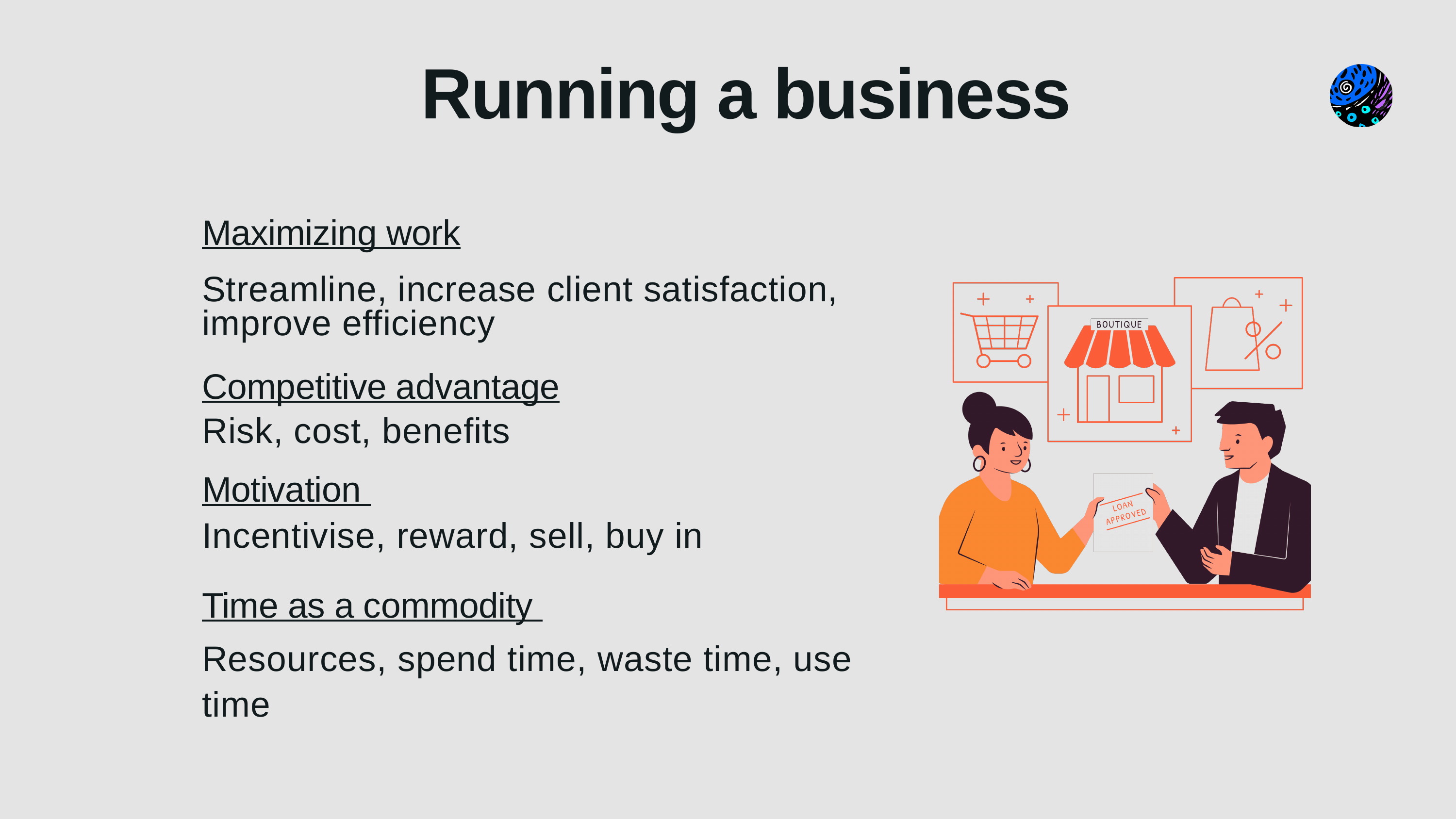

Running a business
Maximizing work
Streamline, increase client satisfaction, improve efficiency

Competitive advantage
Risk, cost, benefits
Motivation
Incentivise, reward, sell, buy in
Time as a commodity
Resources, spend time, waste time, use time